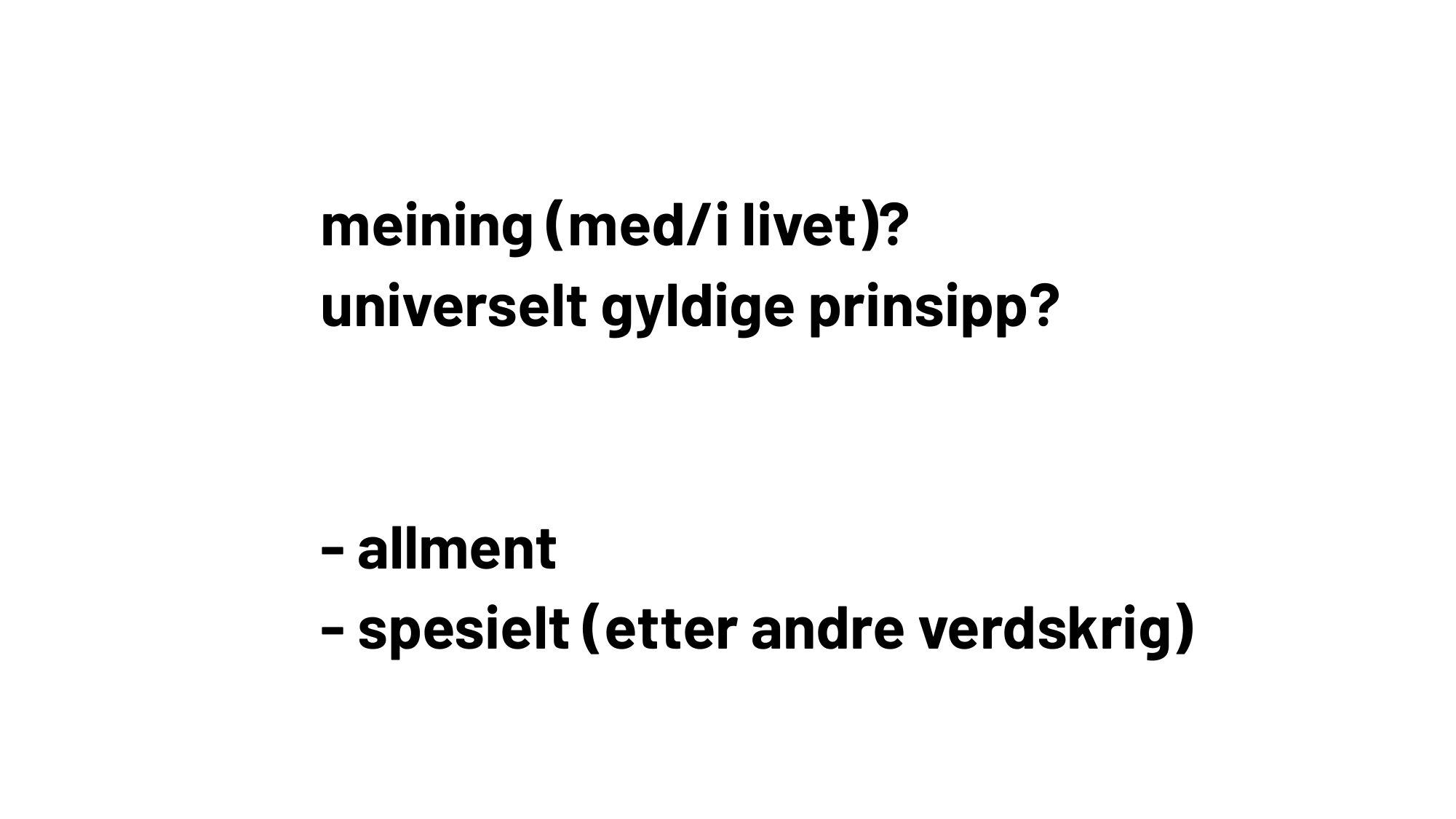

meining (med/i livet)?
		universelt gyldige prinsipp?

		- allment
		- spesielt (etter andre verdskrig)

#